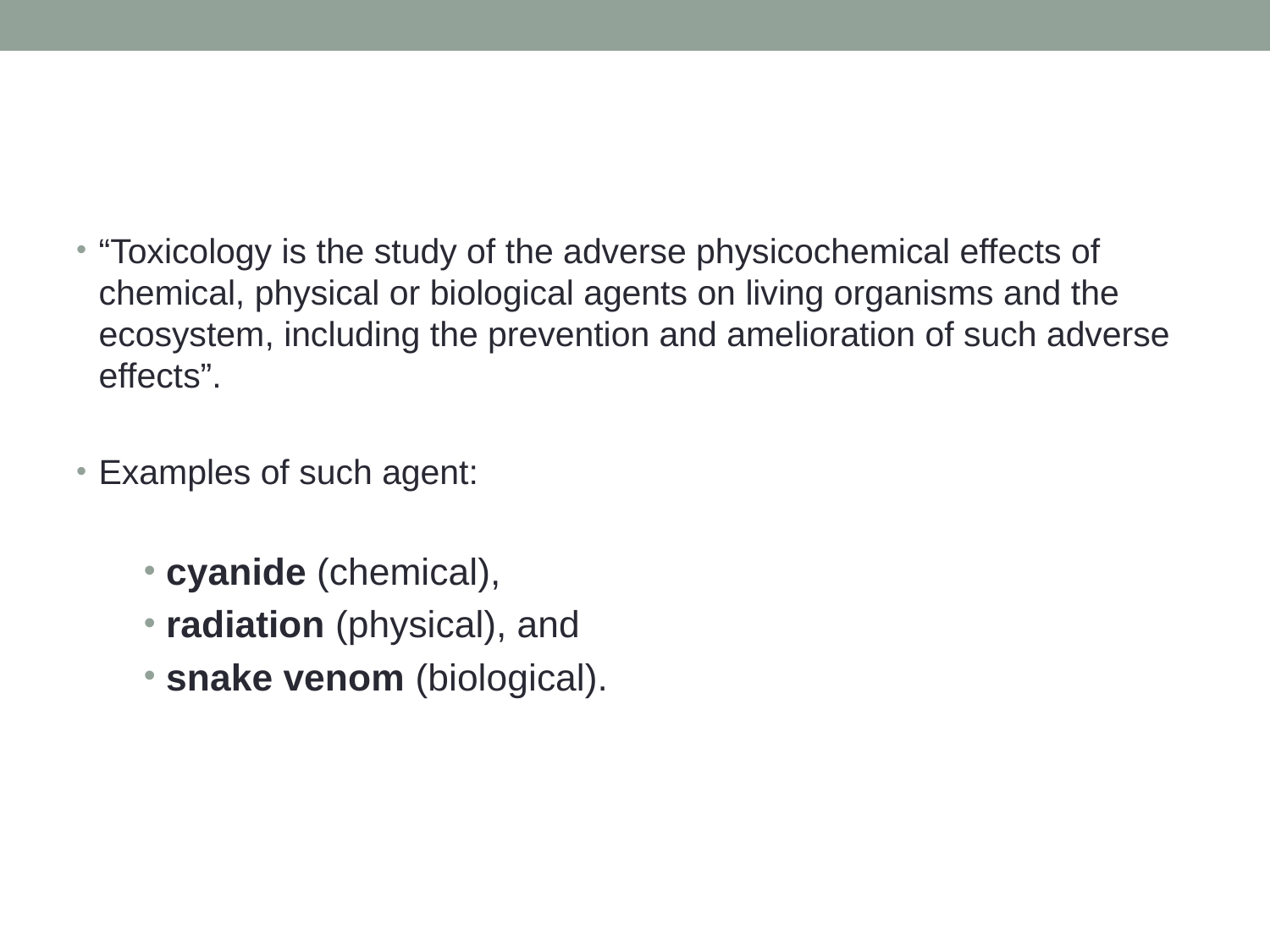

“Toxicology is the study of the adverse physicochemical effects of chemical, physical or biological agents on living organisms and the ecosystem, including the prevention and amelioration of such adverse effects”.

Examples of such agent:

cyanide (chemical),
radiation (physical), and
snake venom (biological).